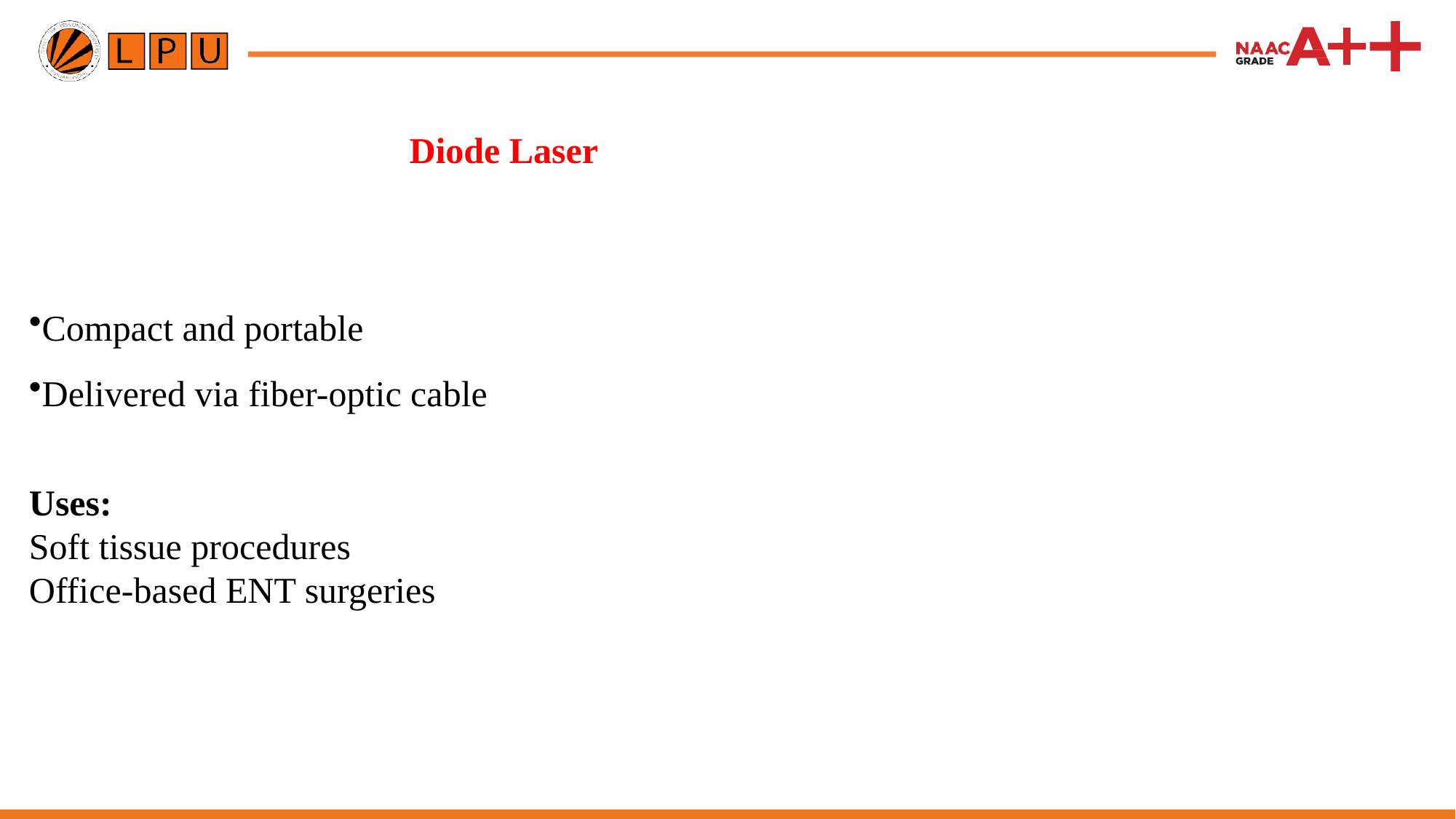

# Diode Laser

Compact and portable
Delivered via fiber-optic cable

Uses:
Soft tissue procedures
Office-based ENT surgeries